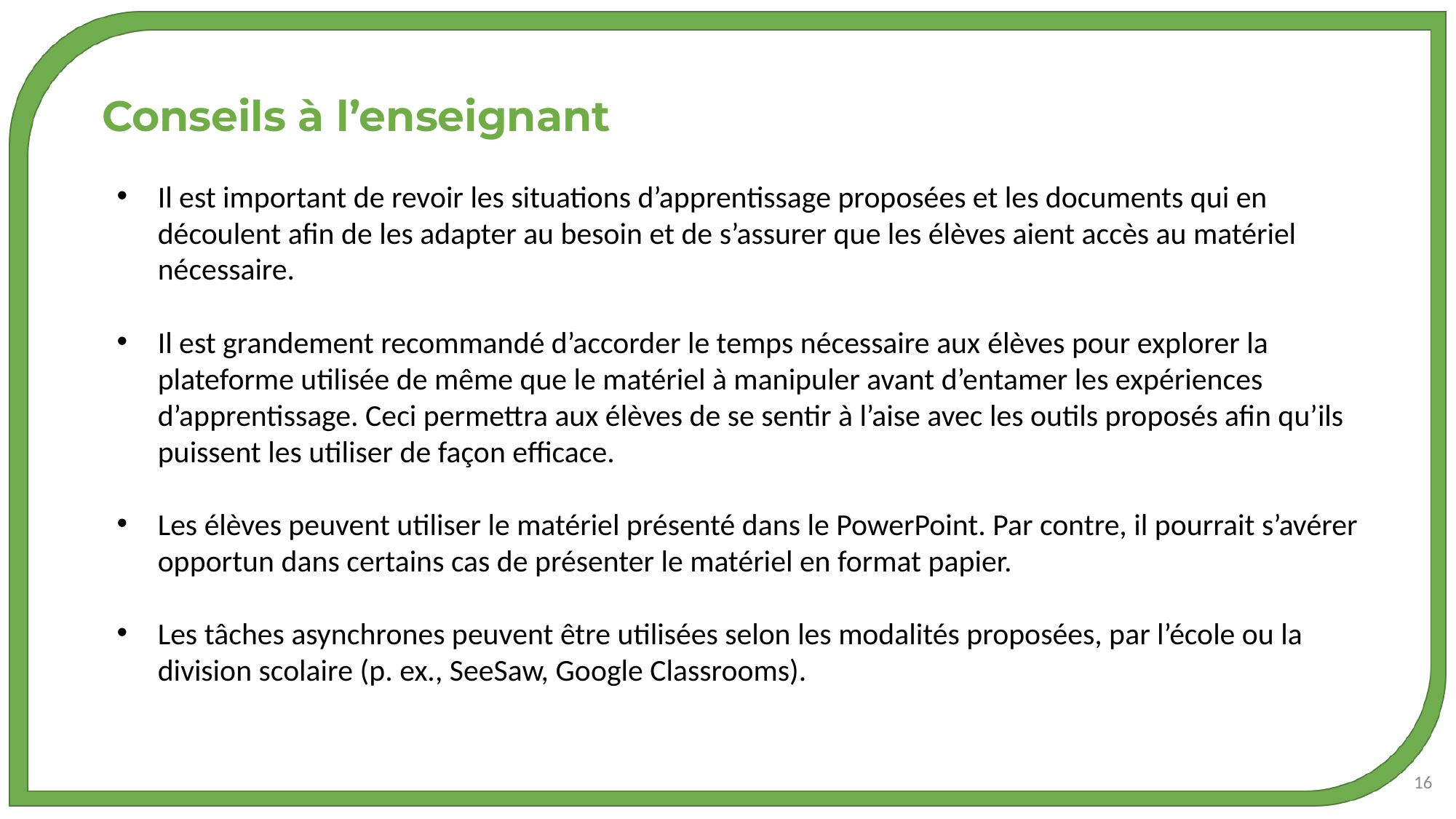

Conseils à l’enseignant
Il est important de revoir les situations d’apprentissage proposées et les documents qui en découlent afin de les adapter au besoin et de s’assurer que les élèves aient accès au matériel nécessaire.

Il est grandement recommandé d’accorder le temps nécessaire aux élèves pour explorer la plateforme utilisée de même que le matériel à manipuler avant d’entamer les expériences d’apprentissage. Ceci permettra aux élèves de se sentir à l’aise avec les outils proposés afin qu’ils puissent les utiliser de façon efficace.

Les élèves peuvent utiliser le matériel présenté dans le PowerPoint. Par contre, il pourrait s’avérer opportun dans certains cas de présenter le matériel en format papier.
Les tâches asynchrones peuvent être utilisées selon les modalités proposées, par l’école ou la division scolaire (p. ex., SeeSaw, Google Classrooms).

16